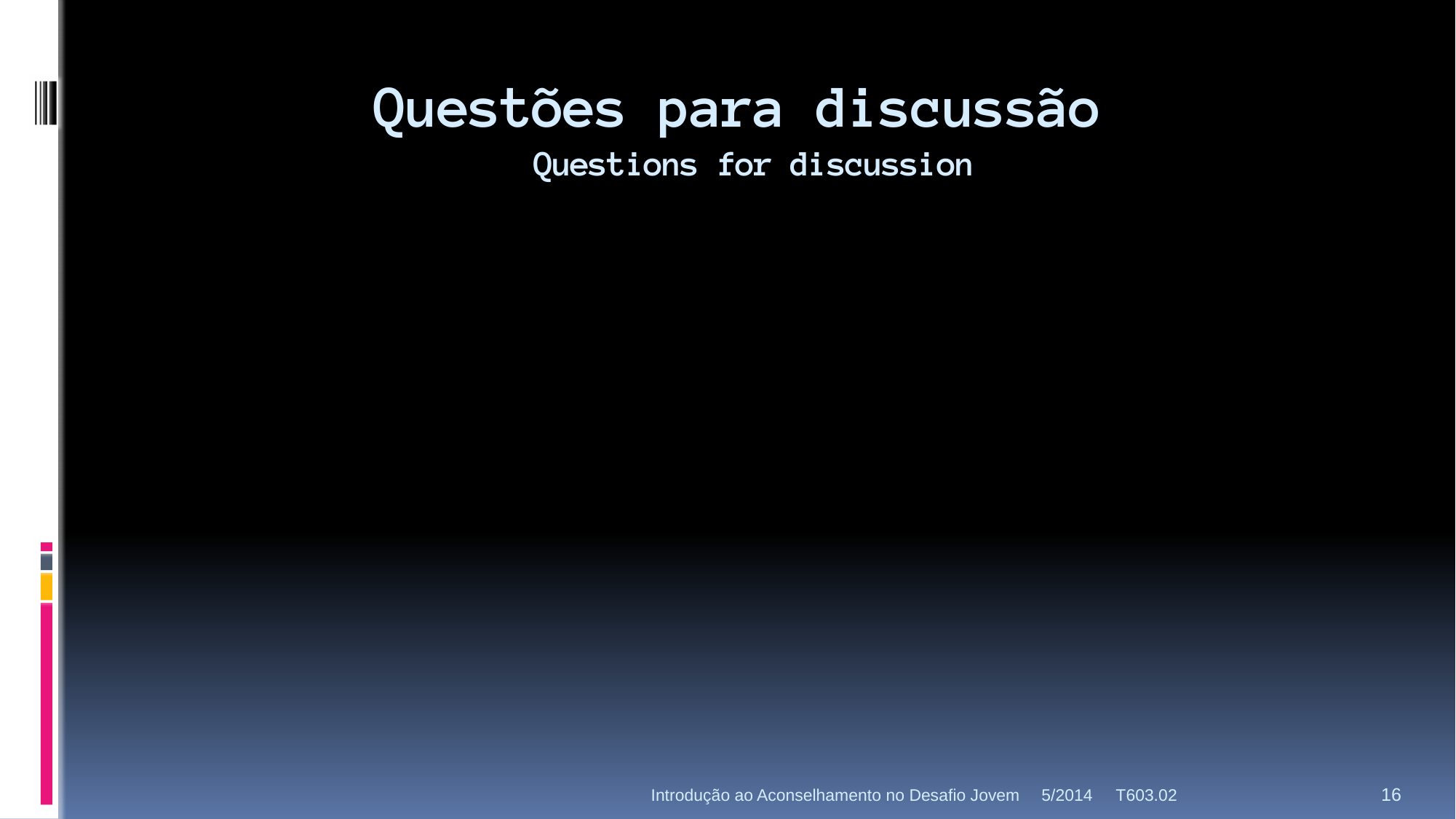

# Questões para discussão Questions for discussion
Introdução ao Aconselhamento no Desafio Jovem
5/2014     T603.02
16